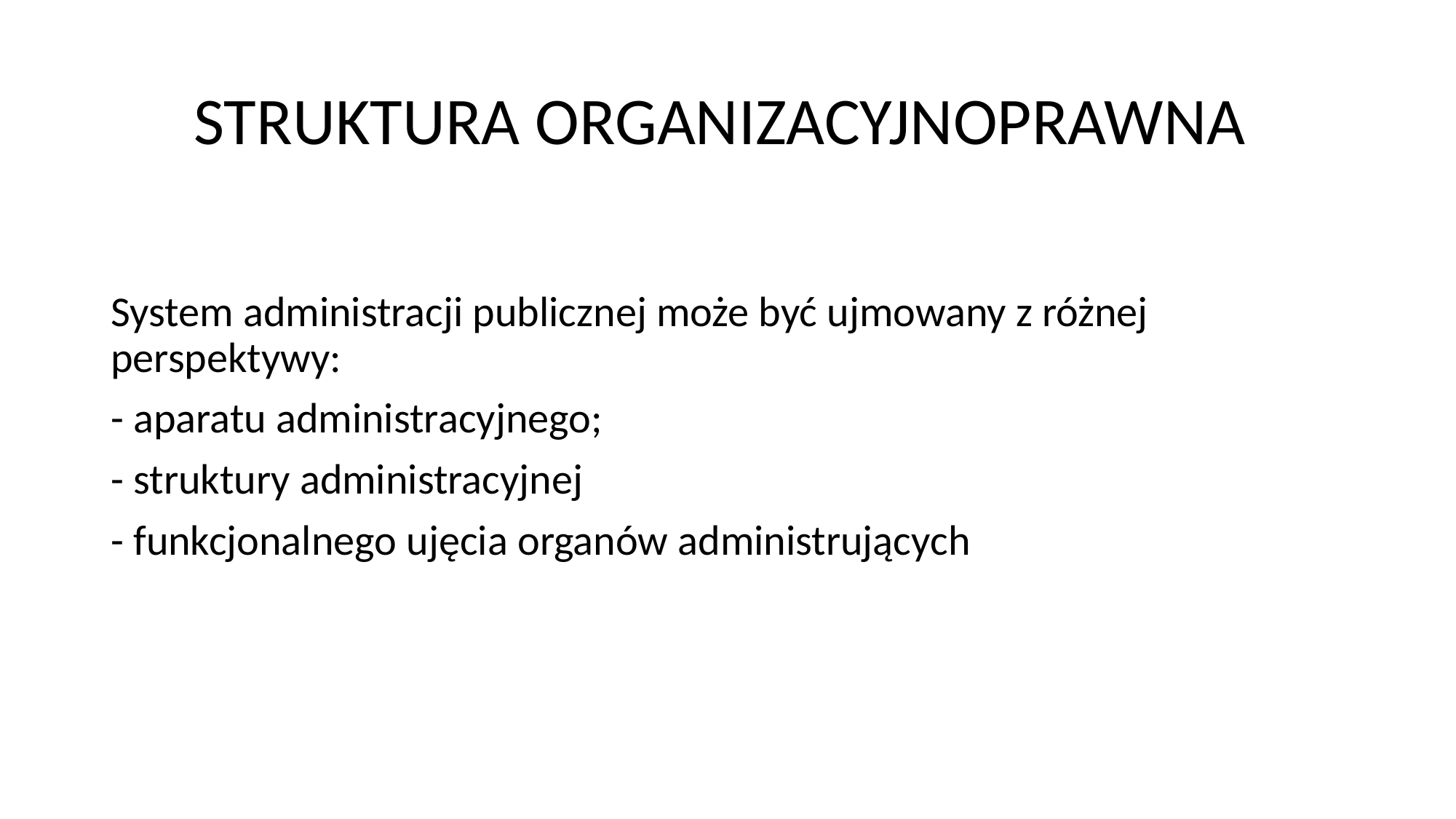

# STRUKTURA ORGANIZACYJNOPRAWNA

System administracji publicznej może być ujmowany z różnej perspektywy:
- aparatu administracyjnego;
- struktury administracyjnej
- funkcjonalnego ujęcia organów administrujących